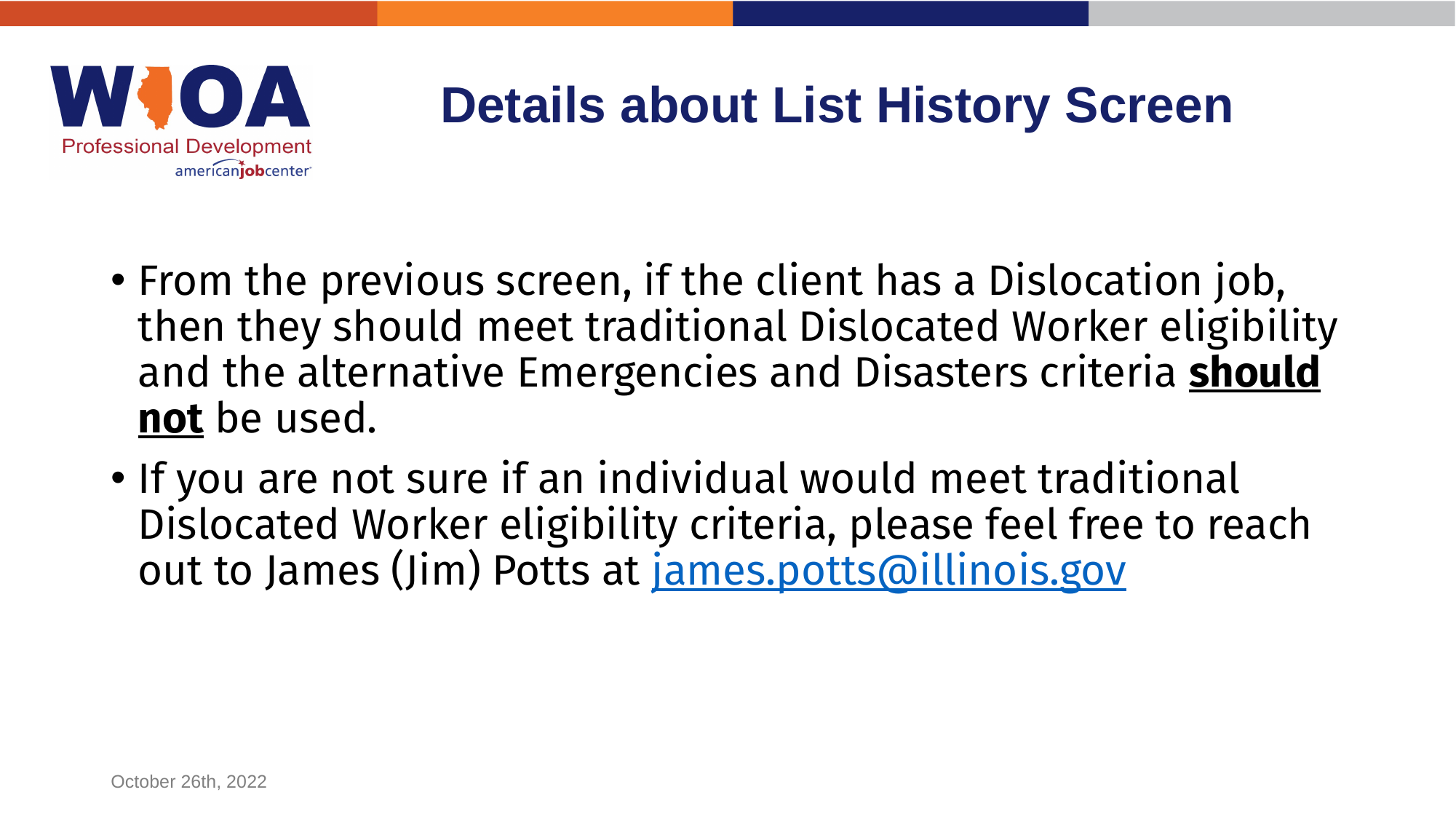

# Details about List History Screen
From the previous screen, if the client has a Dislocation job, then they should meet traditional Dislocated Worker eligibility and the alternative Emergencies and Disasters criteria should not be used.
If you are not sure if an individual would meet traditional Dislocated Worker eligibility criteria, please feel free to reach out to James (Jim) Potts at james.potts@illinois.gov

October 26th, 2022